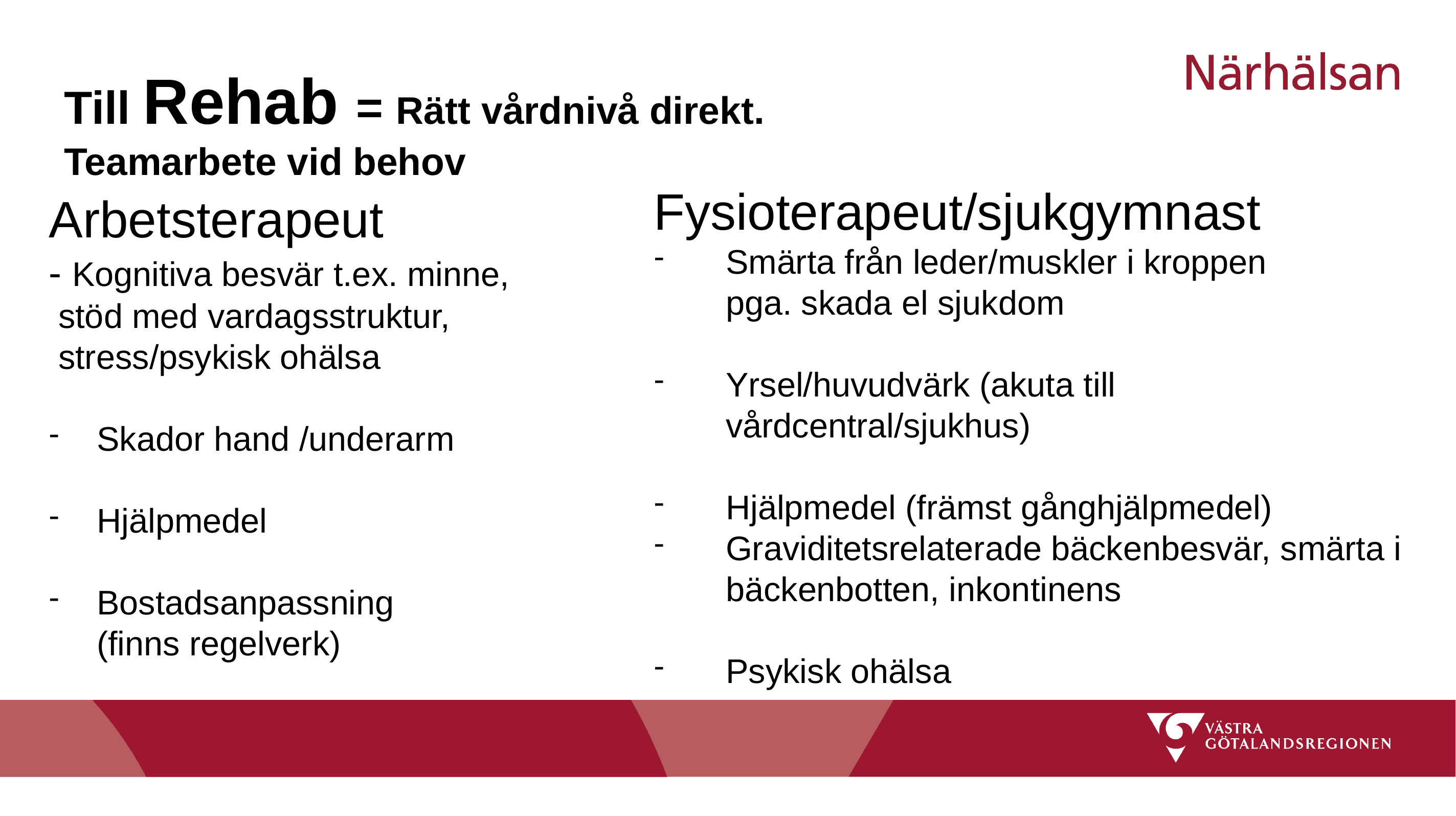

Till Rehab = Rätt vårdnivå direkt.
Teamarbete vid behov

Fysioterapeut/sjukgymnast
Smärta från leder/muskler i kroppen
pga. skada el sjukdom
Yrsel/huvudvärk (akuta till vårdcentral/sjukhus)
Hjälpmedel (främst gånghjälpmedel)
Graviditetsrelaterade bäckenbesvär, smärta i bäckenbotten, inkontinens
Psykisk ohälsa

Arbetsterapeut
- Kognitiva besvär t.ex. minne,
 stöd med vardagsstruktur,
 stress/psykisk ohälsa

Skador hand /underarm

Hjälpmedel

Bostadsanpassning
(finns regelverk)